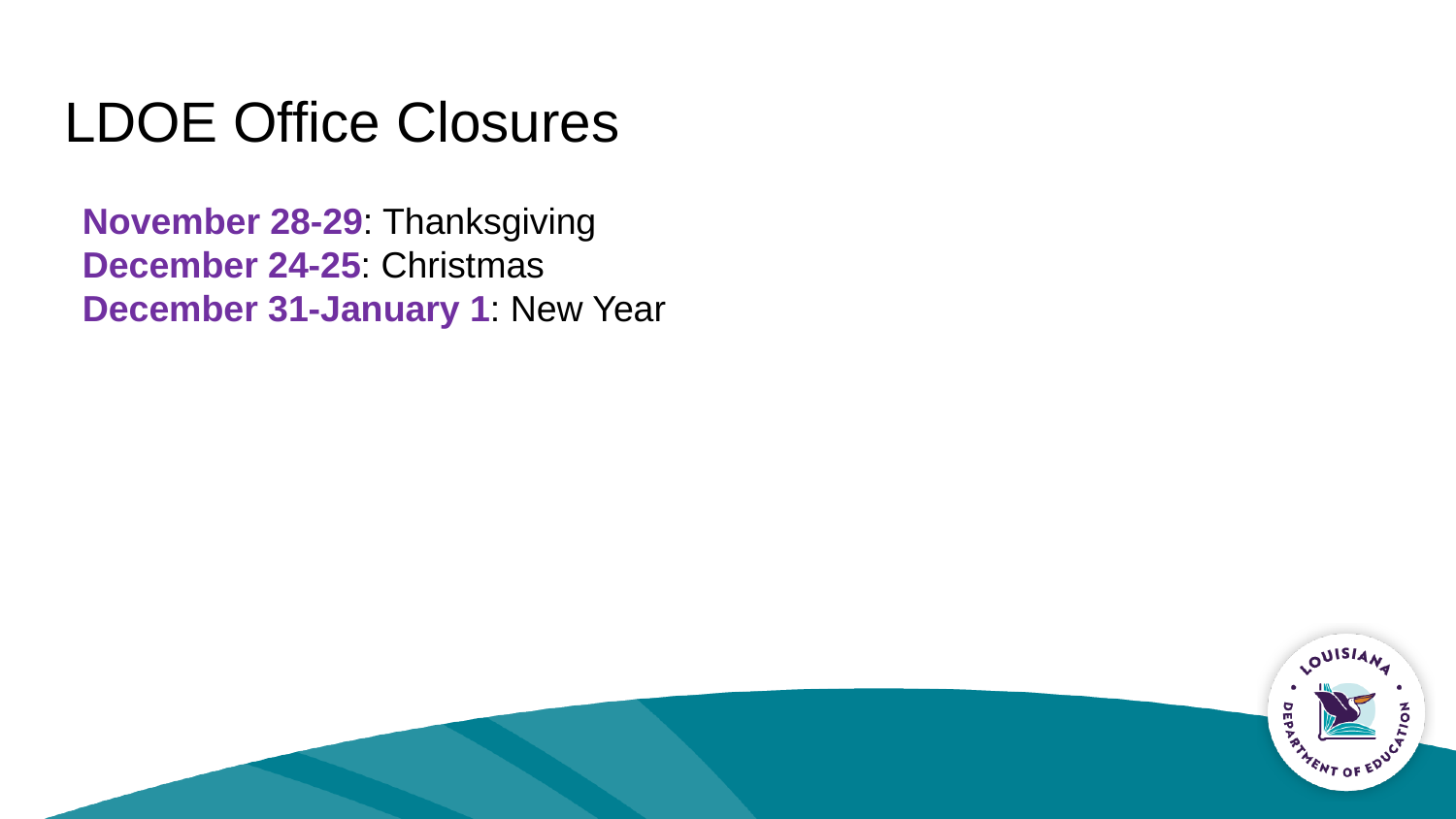

# LDOE Office Closures
November 28-29: Thanksgiving
December 24-25: Christmas
December 31-January 1: New Year